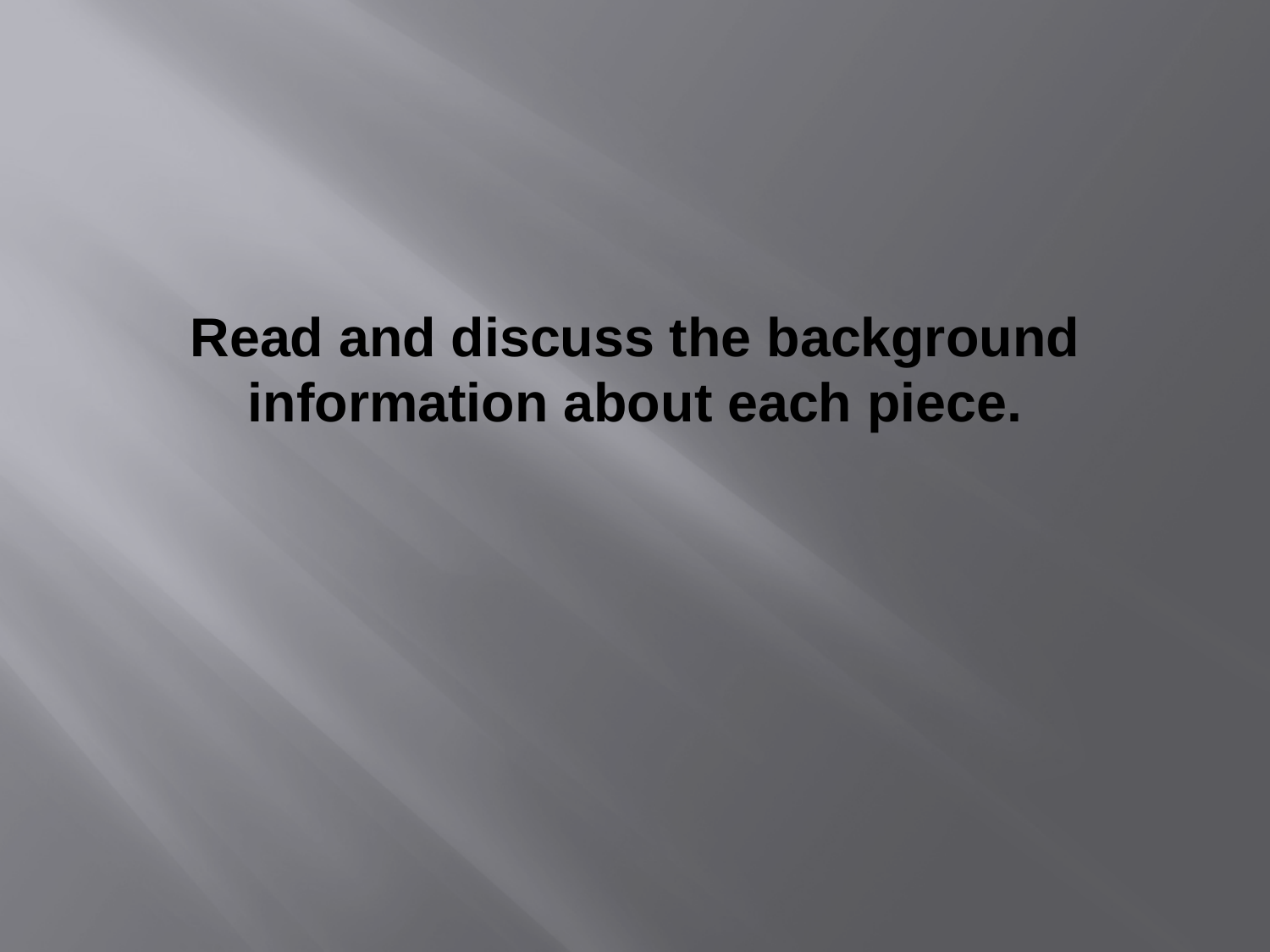

# Read and discuss the background information about each piece.